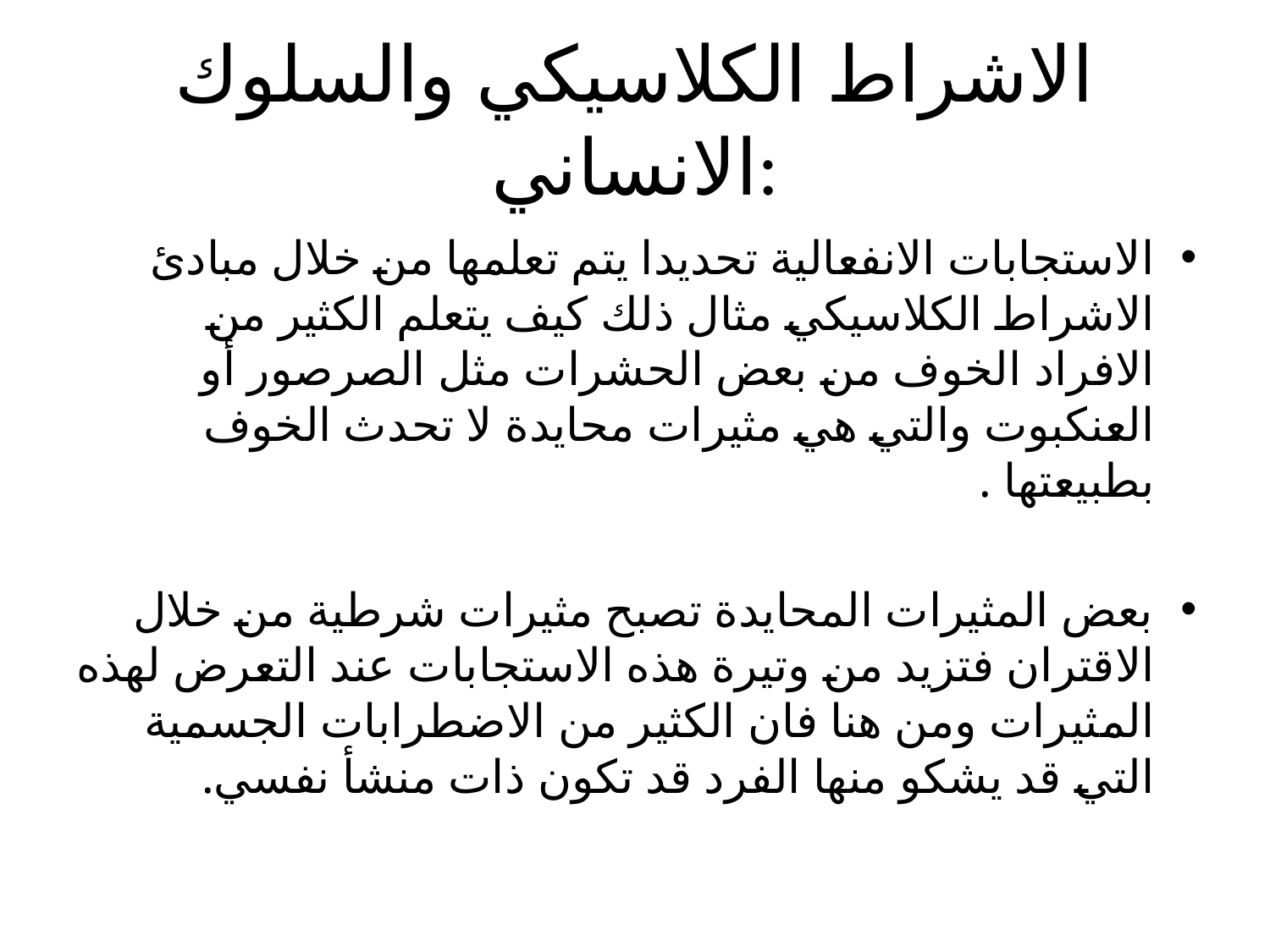

# الاشراط الكلاسيكي والسلوك الانساني:
الاستجابات الانفعالية تحديدا يتم تعلمها من خلال مبادئ الاشراط الكلاسيكي مثال ذلك كيف يتعلم الكثير من الافراد الخوف من بعض الحشرات مثل الصرصور أو العنكبوت والتي هي مثيرات محايدة لا تحدث الخوف بطبيعتها .

بعض المثيرات المحايدة تصبح مثيرات شرطية من خلال الاقتران فتزيد من وتيرة هذه الاستجابات عند التعرض لهذه المثيرات ومن هنا فان الكثير من الاضطرابات الجسمية التي قد يشكو منها الفرد قد تكون ذات منشأ نفسي.